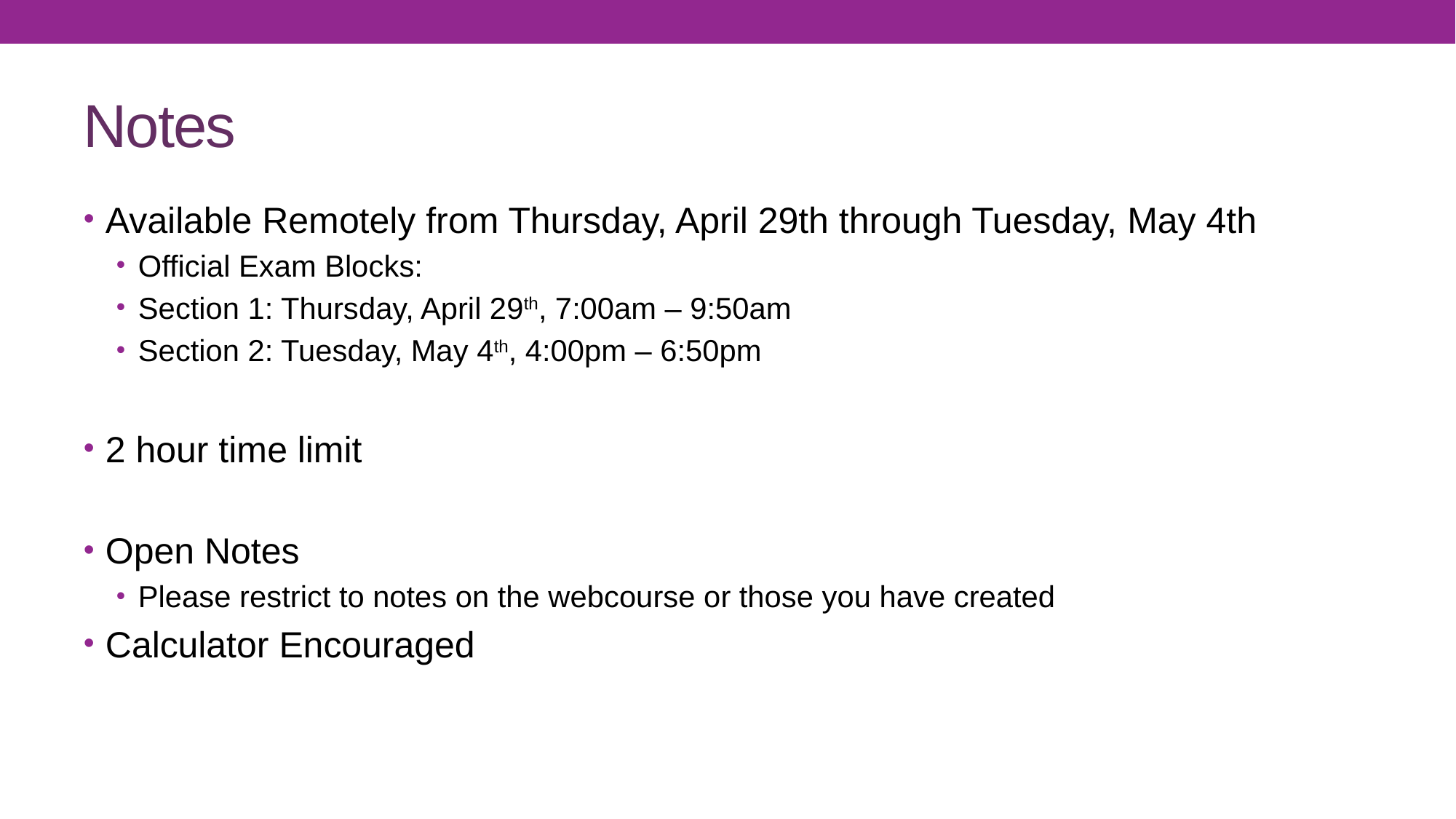

# Notes
Available Remotely from Thursday, April 29th through Tuesday, May 4th
Official Exam Blocks:
Section 1: Thursday, April 29th, 7:00am – 9:50am
Section 2: Tuesday, May 4th, 4:00pm – 6:50pm

2 hour time limit

Open Notes
Please restrict to notes on the webcourse or those you have created
Calculator Encouraged